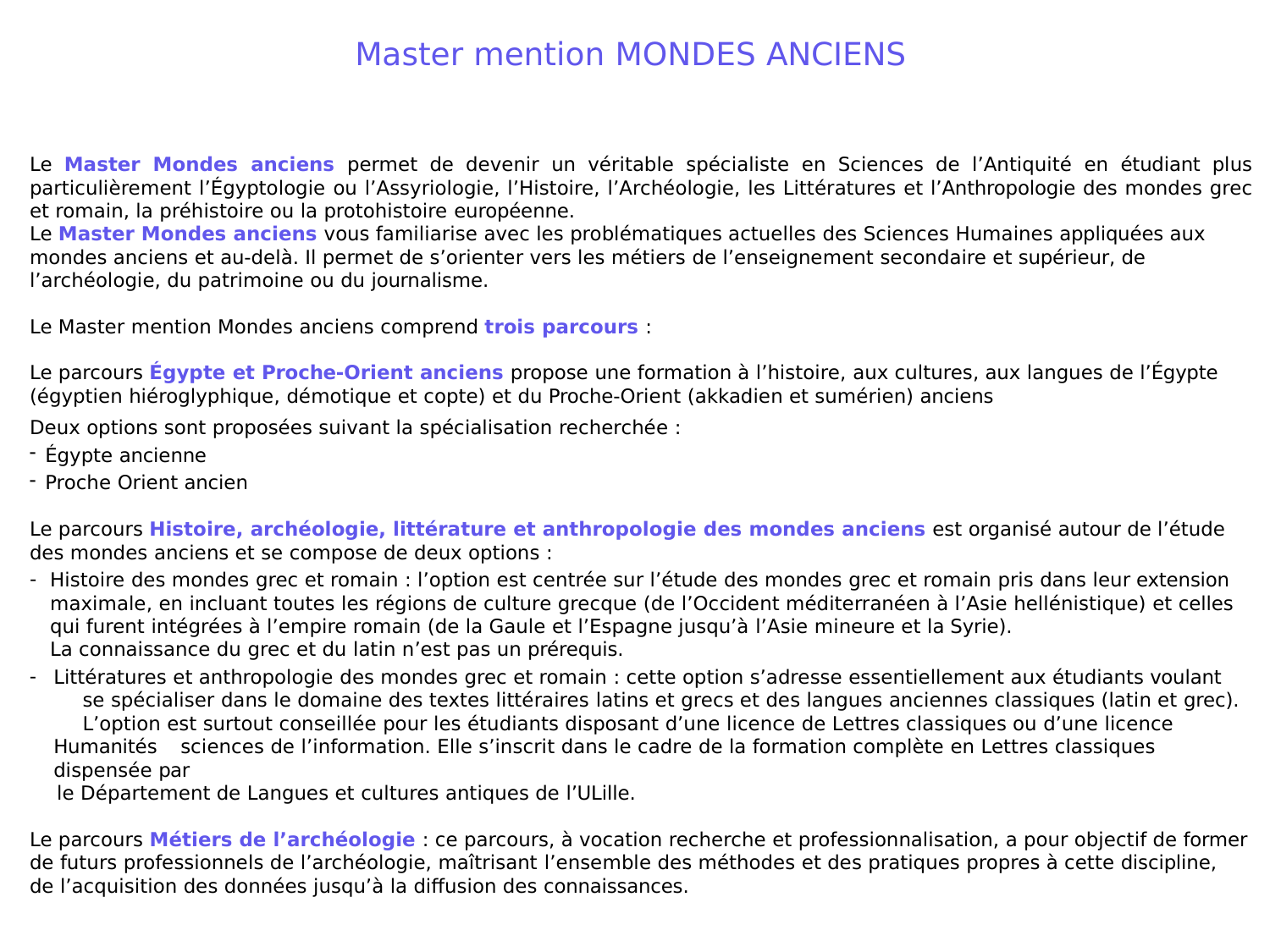

# Master mention MONDES ANCIENS
Le Master Mondes anciens permet de devenir un véritable spécialiste en Sciences de l’Antiquité en étudiant plus particulièrement l’Égyptologie ou l’Assyriologie, l’Histoire, l’Archéologie, les Littératures et l’Anthropologie des mondes grec et romain, la préhistoire ou la protohistoire européenne.
Le Master Mondes anciens vous familiarise avec les problématiques actuelles des Sciences Humaines appliquées aux mondes anciens et au-delà. Il permet de s’orienter vers les métiers de l’enseignement secondaire et supérieur, de l’archéologie, du patrimoine ou du journalisme.

Le Master mention Mondes anciens comprend trois parcours :

Le parcours Égypte et Proche-Orient anciens propose une formation à l’histoire, aux cultures, aux langues de l’Égypte (égyptien hiéroglyphique, démotique et copte) et du Proche-Orient (akkadien et sumérien) anciens
Deux options sont proposées suivant la spécialisation recherchée :
Égypte ancienne
Proche Orient ancien

Le parcours Histoire, archéologie, littérature et anthropologie des mondes anciens est organisé autour de l’étude des mondes anciens et se compose de deux options :
Histoire des mondes grec et romain : l’option est centrée sur l’étude des mondes grec et romain pris dans leur extension maximale, en incluant toutes les régions de culture grecque (de l’Occident méditerranéen à l’Asie hellénistique) et celles qui furent intégrées à l’empire romain (de la Gaule et l’Espagne jusqu’à l’Asie mineure et la Syrie).
La connaissance du grec et du latin n’est pas un prérequis.
Littératures et anthropologie des mondes grec et romain : cette option s’adresse essentiellement aux étudiants voulant  	se spécialiser dans le domaine des textes littéraires latins et grecs et des langues anciennes classiques (latin et grec). 	L’option est surtout conseillée pour les étudiants disposant d’une licence de Lettres classiques ou d’une licence Humanités 	sciences de l’information. Elle s’inscrit dans le cadre de la formation complète en Lettres classiques dispensée par
le Département de Langues et cultures antiques de l’ULille.

Le parcours Métiers de l’archéologie : ce parcours, à vocation recherche et professionnalisation, a pour objectif de former de futurs professionnels de l’archéologie, maîtrisant l’ensemble des méthodes et des pratiques propres à cette discipline,
de l’acquisition des données jusqu’à la diffusion des connaissances.